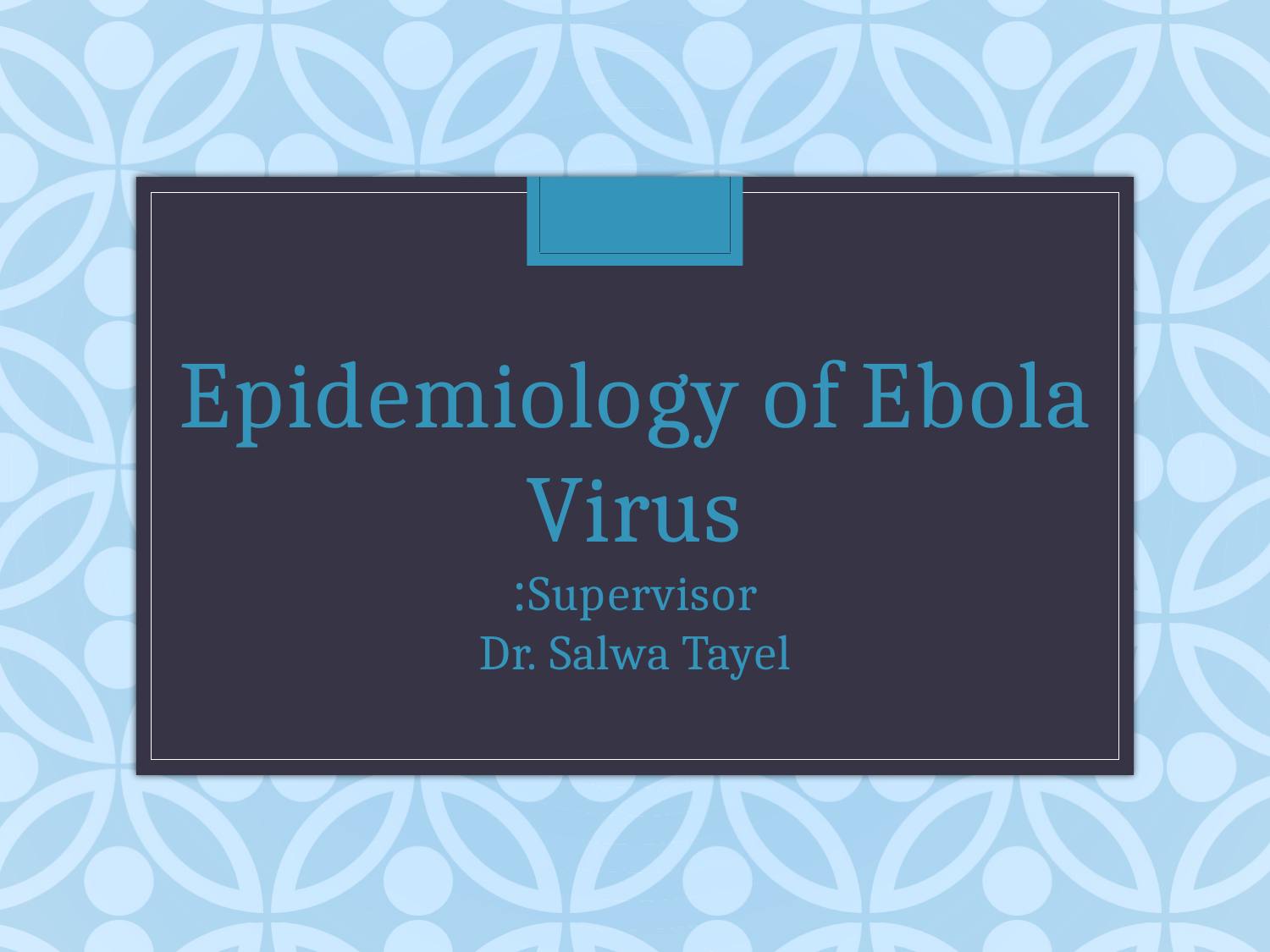

Epidemiology of Ebola Virus
Supervisor:
Dr. Salwa Tayel